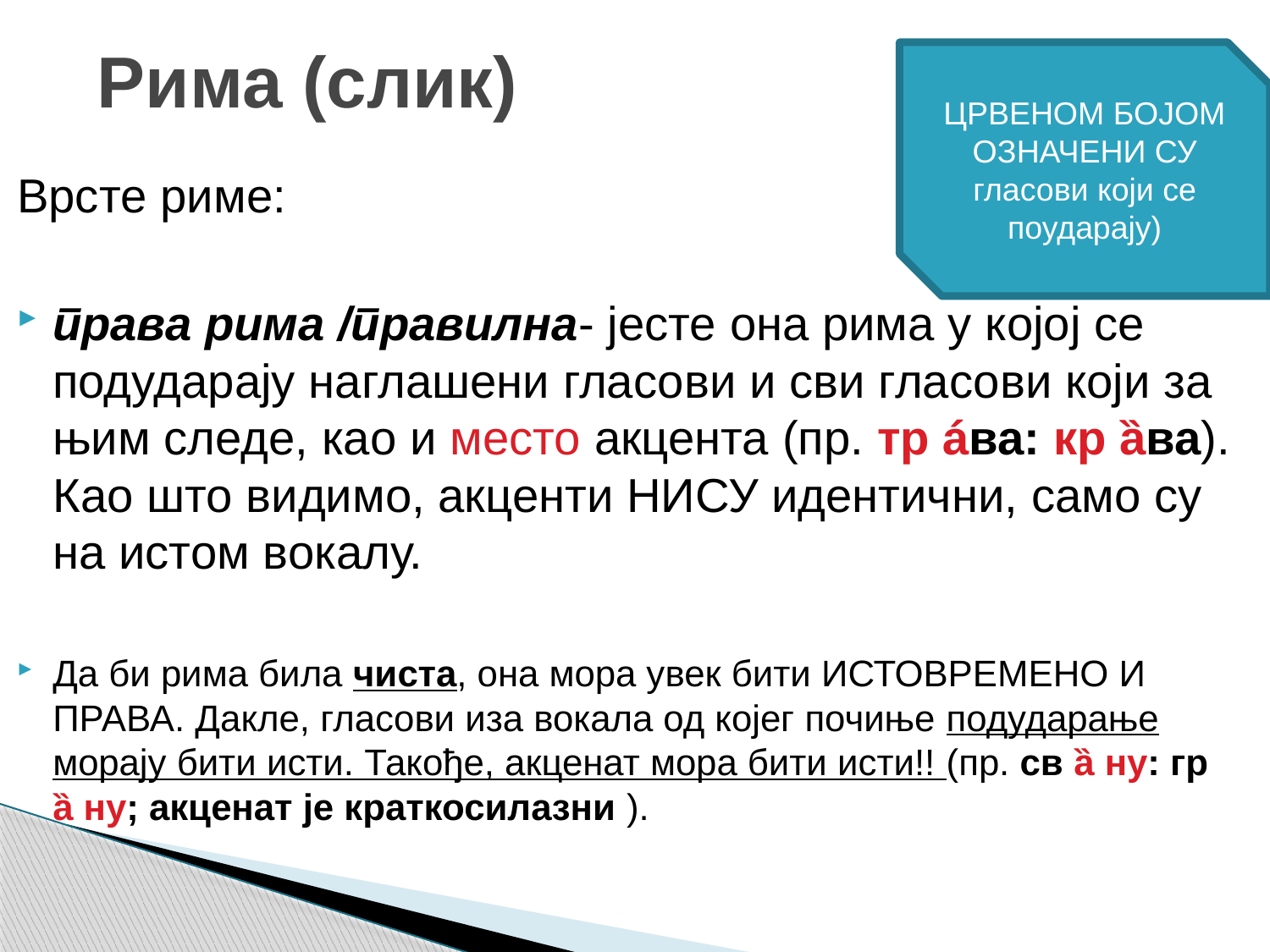

# Рима (слик)
ЦРВЕНОМ БОЈОМ ОЗНАЧЕНИ СУ гласови који се поударају)
Врсте риме:

права рима /правилна- јесте она рима у којој се подударају наглашени гласови и сви гласови који за њим следе, као и место акцента (пр. тр áва: кр ȁва). Као што видимо, акценти НИСУ идентични, само су на истом вокалу.

Да би рима била чиста, она мора увек бити ИСТОВРЕМЕНО И ПРАВА. Дакле, гласови иза вокала од којег почиње подударање морају бити исти. Такође, акценат мора бити исти!! (пр. св ȁ ну: гр  ȁ ну; акценат је краткосилазни ).